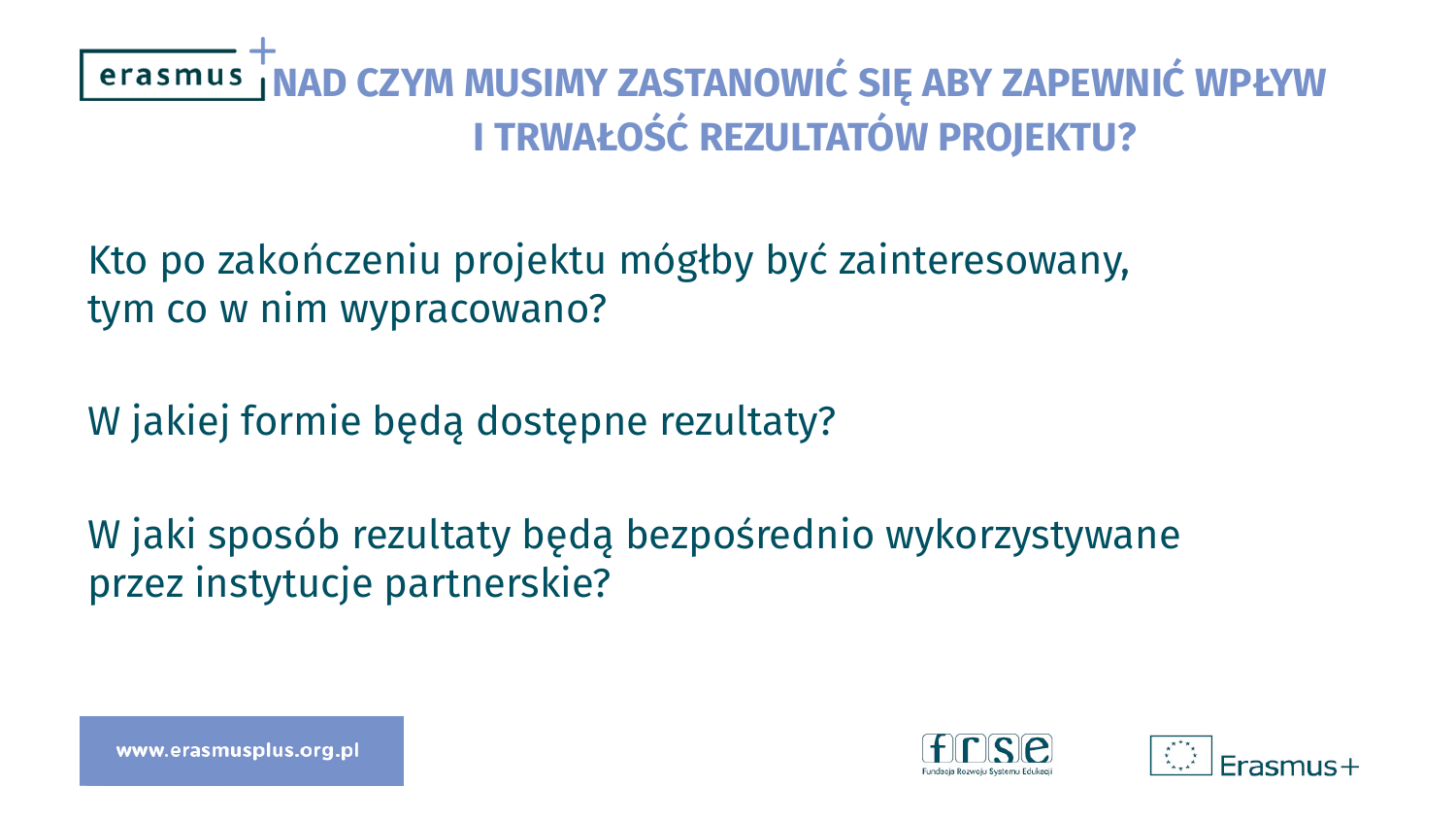

# Nad czym musimy zastanowić się aby zapewnić wpływ i trwałość rezultatów projektu?
Kto po zakończeniu projektu mógłby być zainteresowany,
tym co w nim wypracowano?

W jakiej formie będą dostępne rezultaty?

W jaki sposób rezultaty będą bezpośrednio wykorzystywane
przez instytucje partnerskie?